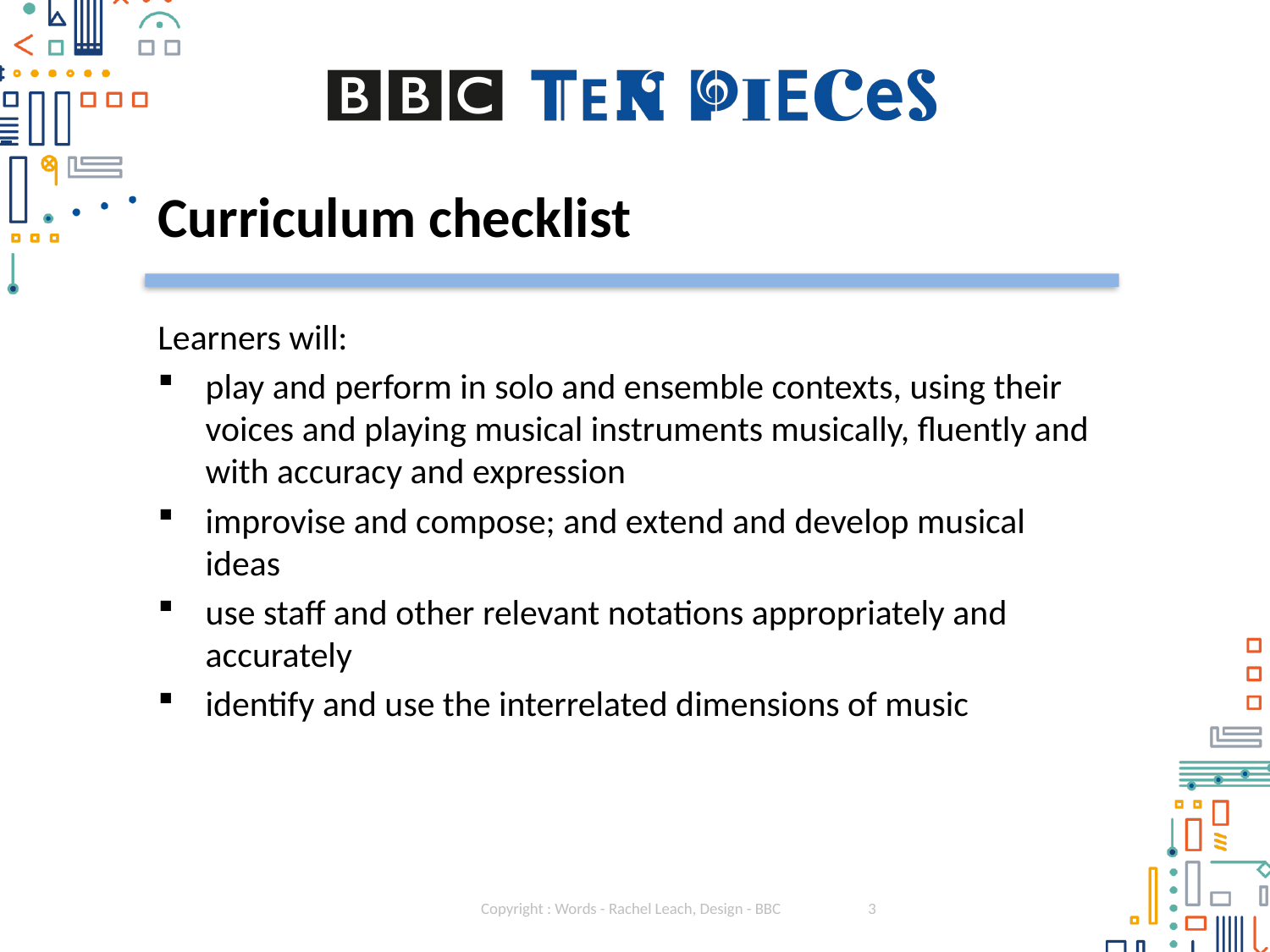

# Curriculum checklist
Learners will:
play and perform in solo and ensemble contexts, using their voices and playing musical instruments musically, fluently and with accuracy and expression
improvise and compose; and extend and develop musical ideas
use staff and other relevant notations appropriately and accurately
identify and use the interrelated dimensions of music

Copyright : Words - Rachel Leach, Design - BBC
3